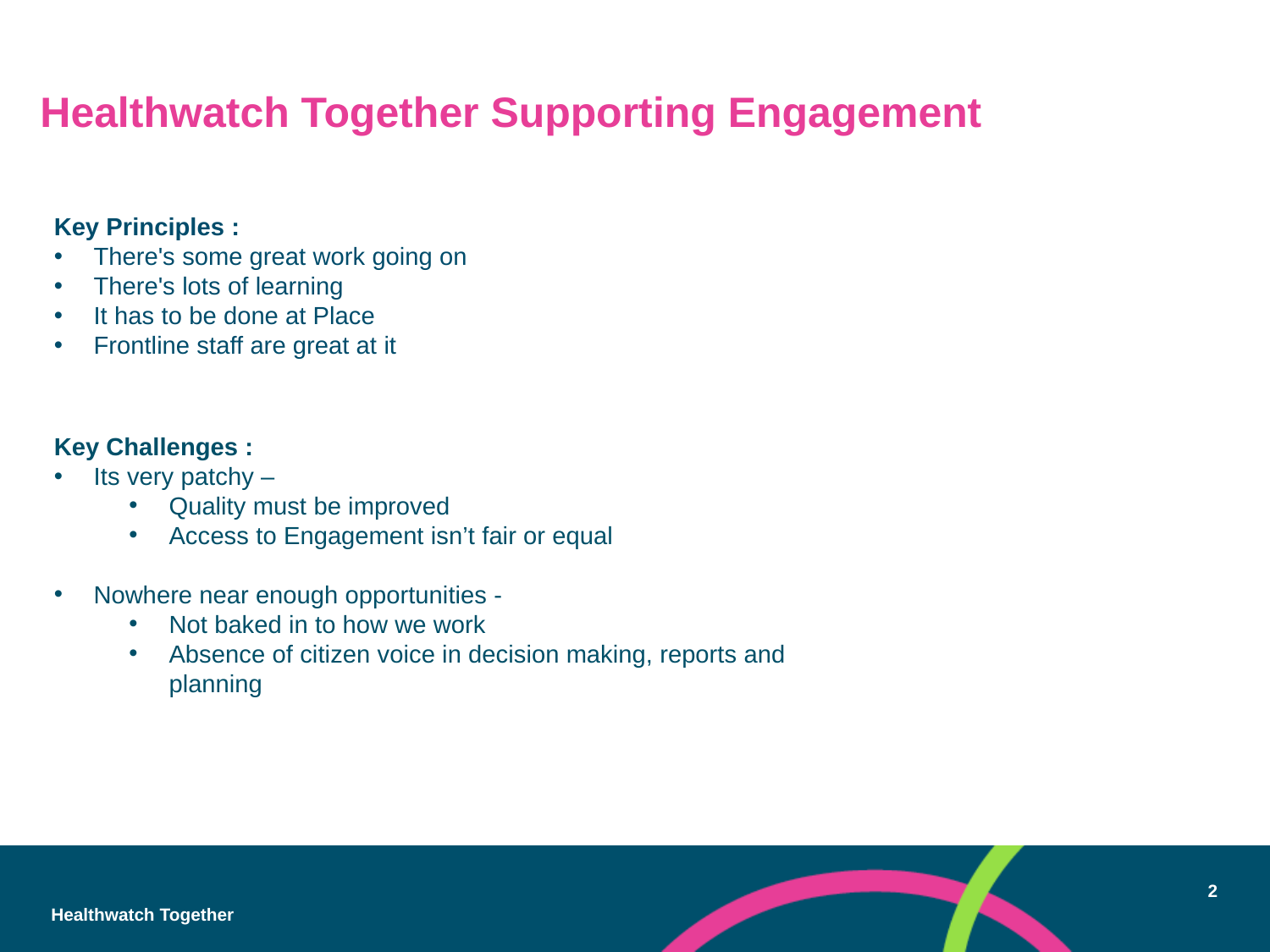

# Healthwatch Together Supporting Engagement

Key Principles :
There's some great work going on
There's lots of learning
It has to be done at Place
Frontline staff are great at it

Key Challenges :
Its very patchy –
Quality must be improved
Access to Engagement isn’t fair or equal

Nowhere near enough opportunities -
Not baked in to how we work
Absence of citizen voice in decision making, reports and planning

Healthwatch Together
2